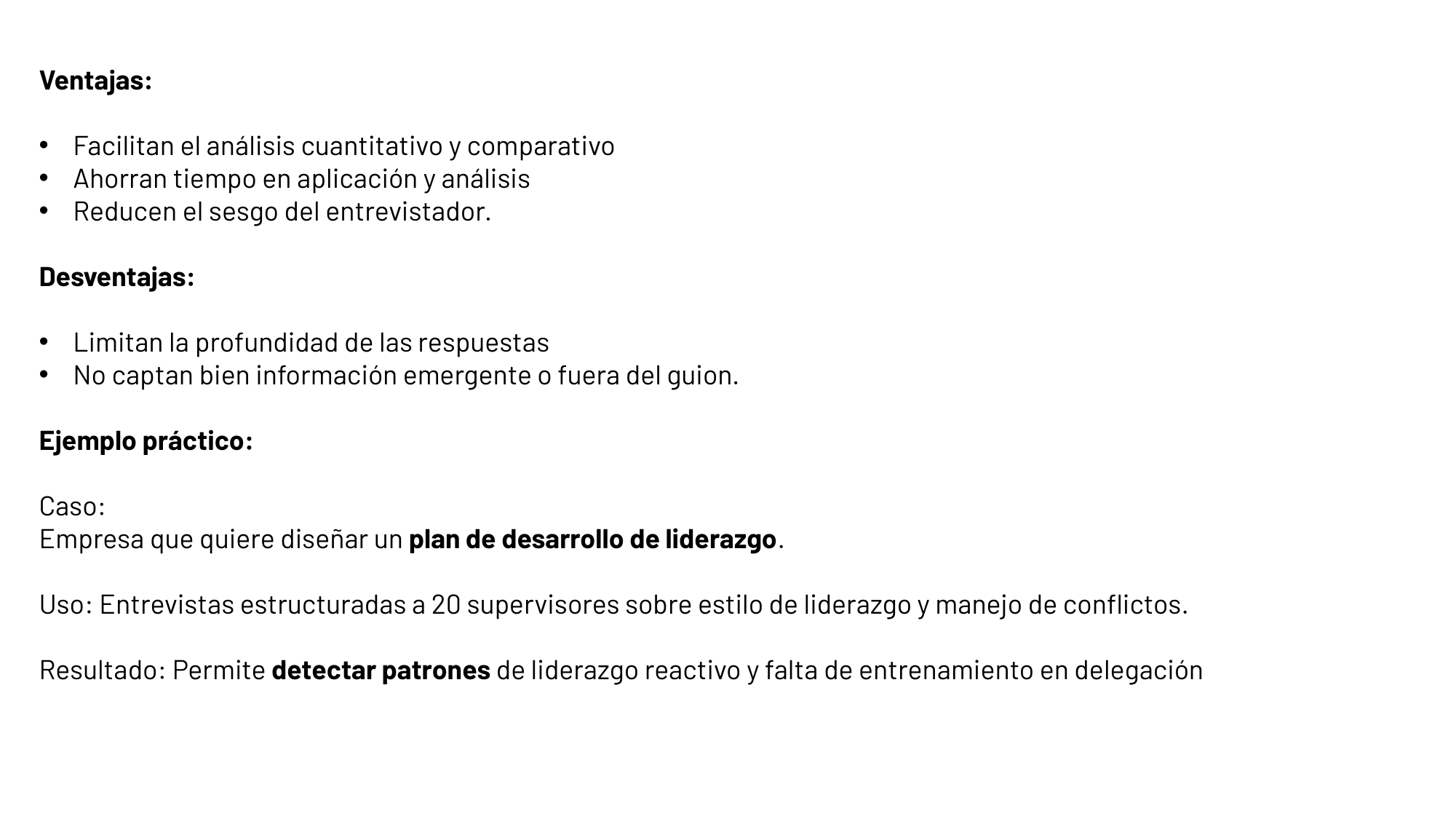

Ventajas:

Facilitan el análisis cuantitativo y comparativo
Ahorran tiempo en aplicación y análisis
Reducen el sesgo del entrevistador.

Desventajas:

Limitan la profundidad de las respuestas
No captan bien información emergente o fuera del guion.

Ejemplo práctico:

Caso:
Empresa que quiere diseñar un plan de desarrollo de liderazgo.

Uso: Entrevistas estructuradas a 20 supervisores sobre estilo de liderazgo y manejo de conflictos.

Resultado: Permite detectar patrones de liderazgo reactivo y falta de entrenamiento en delegación